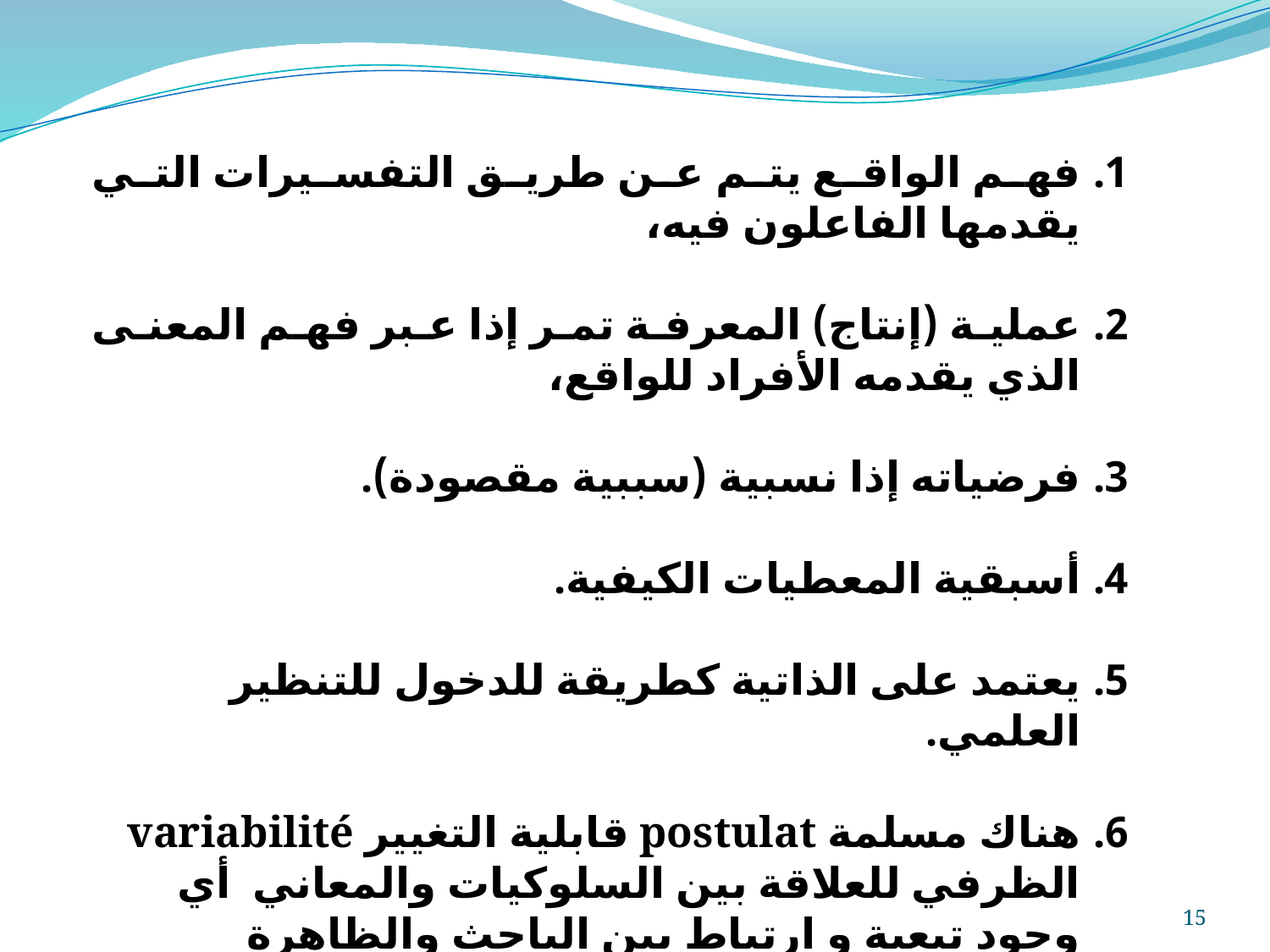

فهم الواقع يتم عن طريق التفسيرات التي يقدمها الفاعلون فيه،

عملية (إنتاج) المعرفة تمر إذا عبر فهم المعنى الذي يقدمه الأفراد للواقع،

فرضياته إذا نسبية (سببية مقصودة).

أسبقية المعطيات الكيفية.

يعتمد على الذاتية كطريقة للدخول للتنظير العلمي.

هناك مسلمة postulat قابلية التغيير variabilité الظرفي للعلاقة بين السلوكيات والمعاني  أي وجود تبعية و ارتباط بين الباحث والظاهرة المدروسة .sujet/objet
15